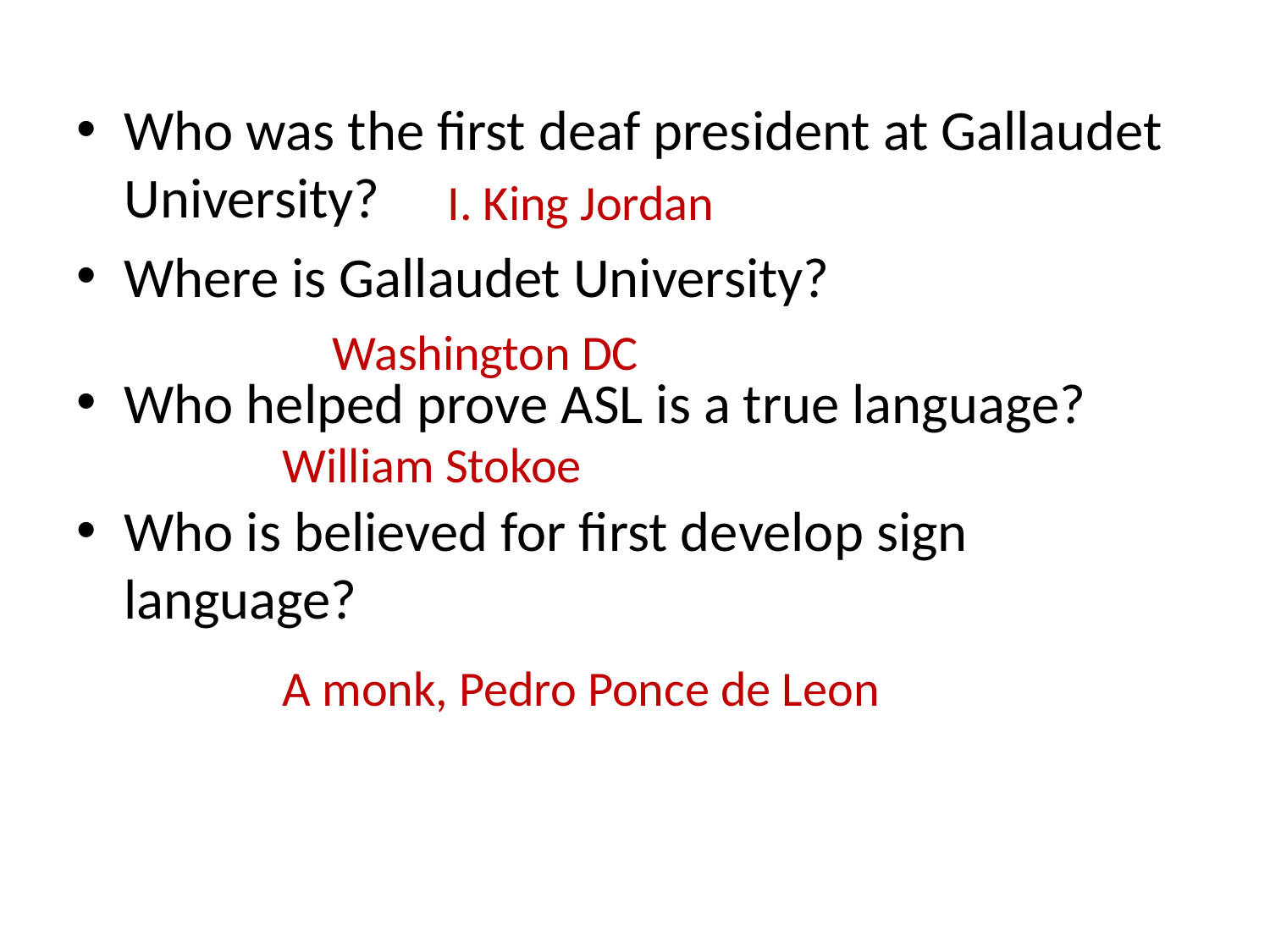

Who was the first deaf president at Gallaudet University?
Where is Gallaudet University?

Who helped prove ASL is a true language?

Who is believed for first develop sign language?

I. King Jordan
Washington DC
William Stokoe
A monk, Pedro Ponce de Leon